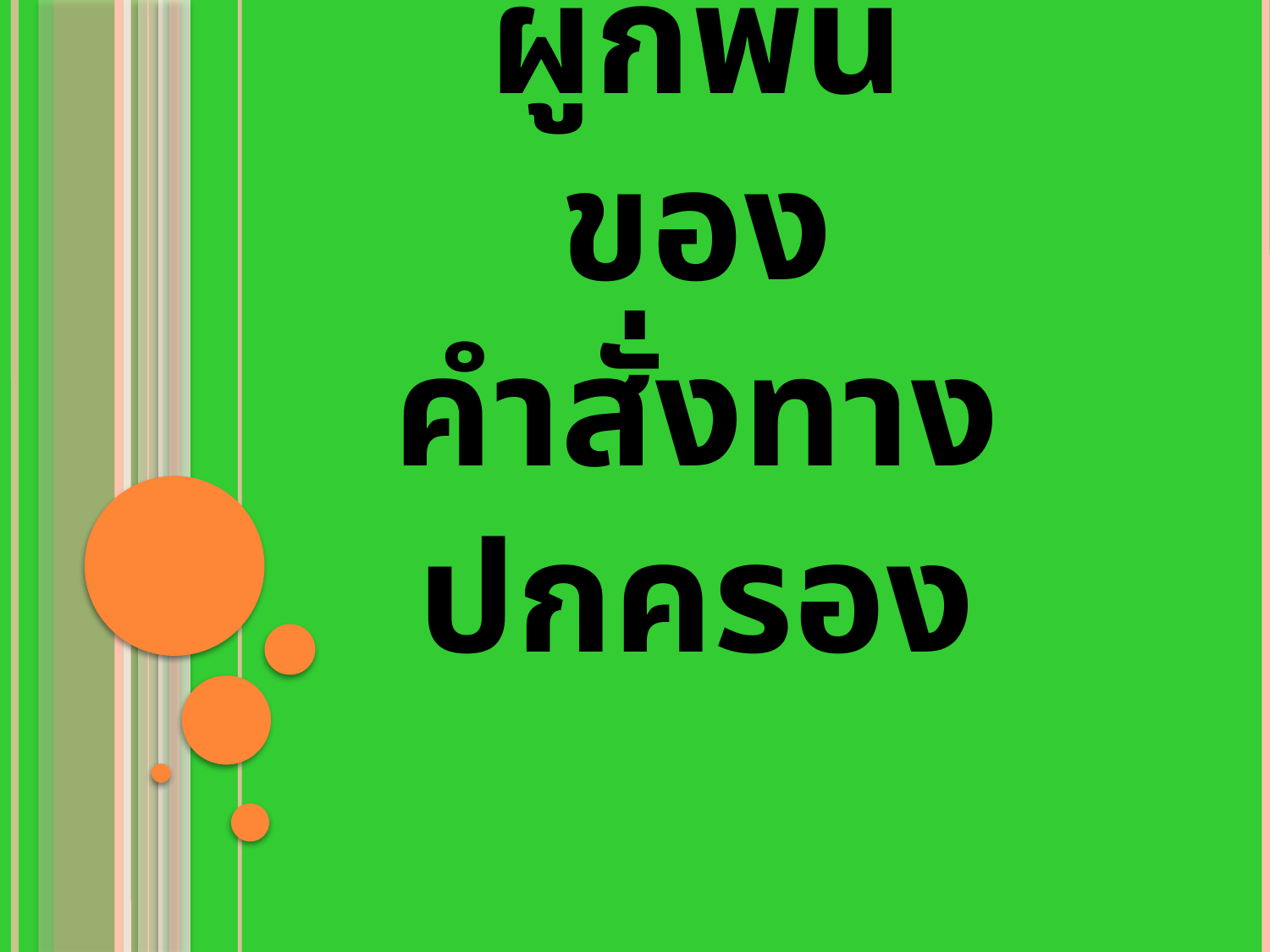

# ผลบังคับผูกพัน ของ คำสั่งทางปกครอง